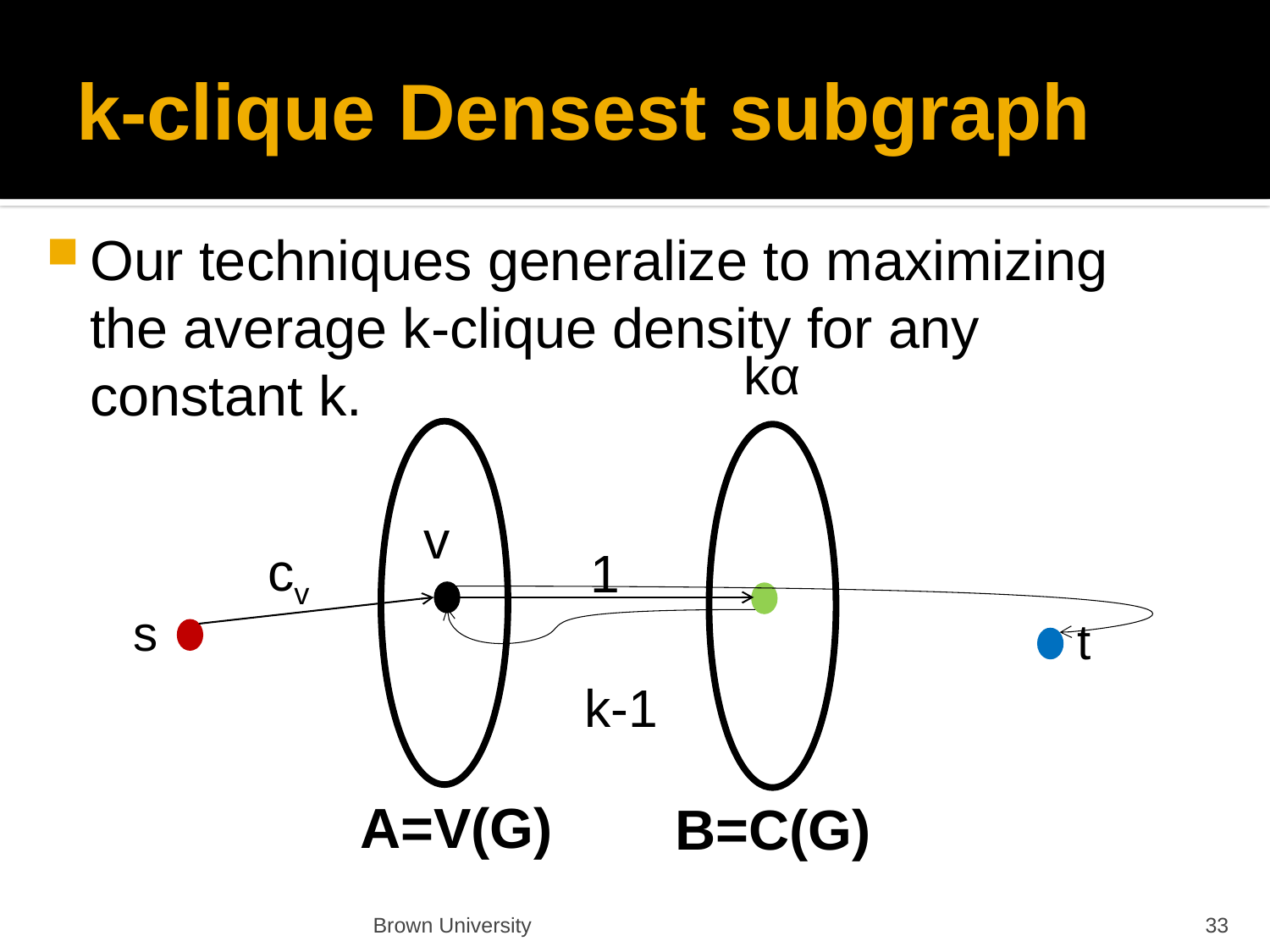

# k-clique Densest subgraph
Our techniques generalize to maximizing the average k-clique density for any constant k.
kα

v
cv
1

s

t

k-1
A=V(G)
B=C(G)
Brown University
33